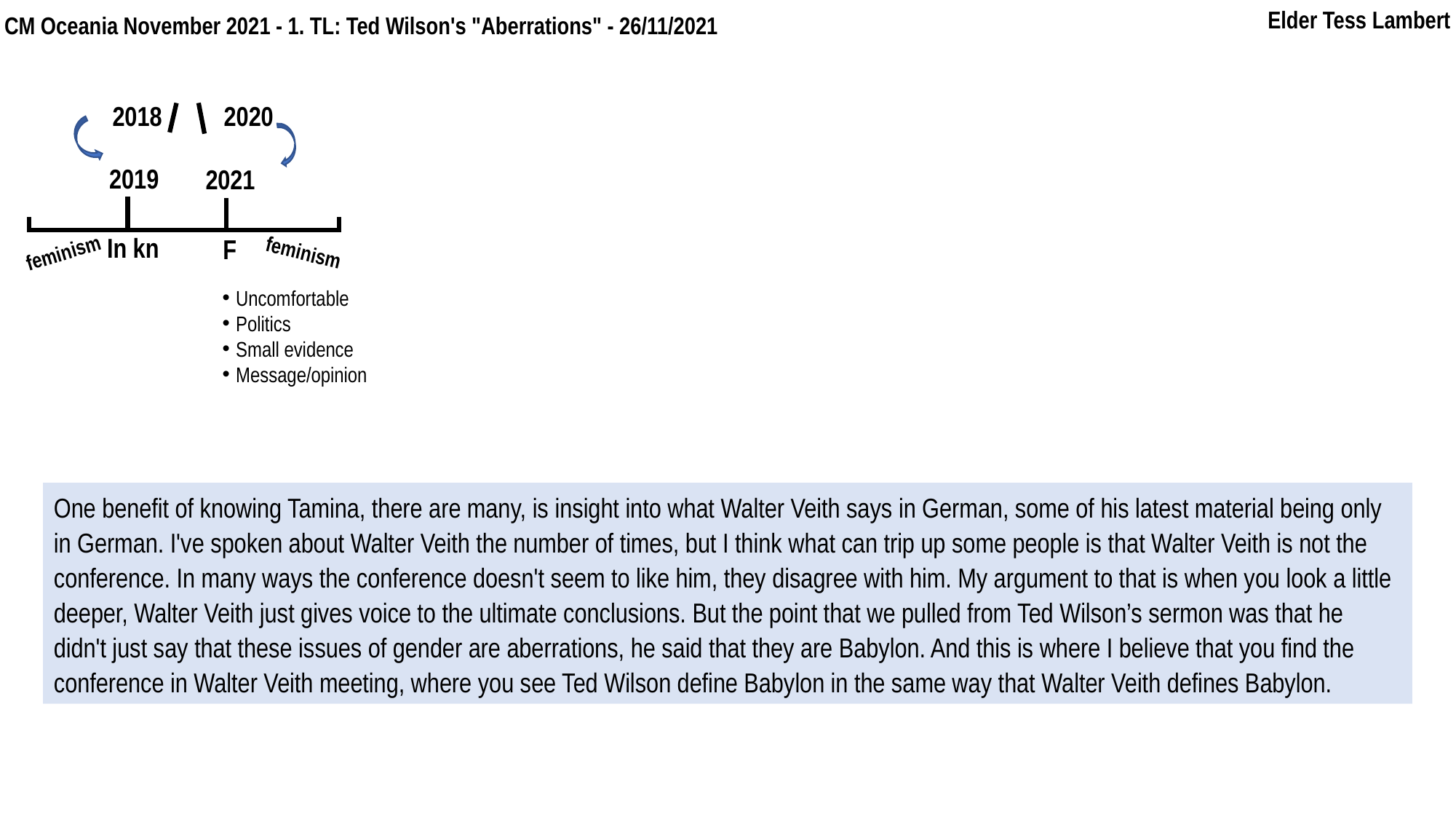

Elder Tess Lambert
CM Oceania November 2021 - 1. TL: Ted Wilson's "Aberrations" - 26/11/2021
2018          2020

2019
2021
In kn
F
feminism
feminism
Uncomfortable
Politics
Small evidence
Message/opinion
One benefit of knowing Tamina, there are many, is insight into what Walter Veith says in German, some of his latest material being only in German. I've spoken about Walter Veith the number of times, but I think what can trip up some people is that Walter Veith is not the conference. In many ways the conference doesn't seem to like him, they disagree with him. My argument to that is when you look a little deeper, Walter Veith just gives voice to the ultimate conclusions. But the point that we pulled from Ted Wilson’s sermon was that he didn't just say that these issues of gender are aberrations, he said that they are Babylon. And this is where I believe that you find the conference in Walter Veith meeting, where you see Ted Wilson define Babylon in the same way that Walter Veith defines Babylon.